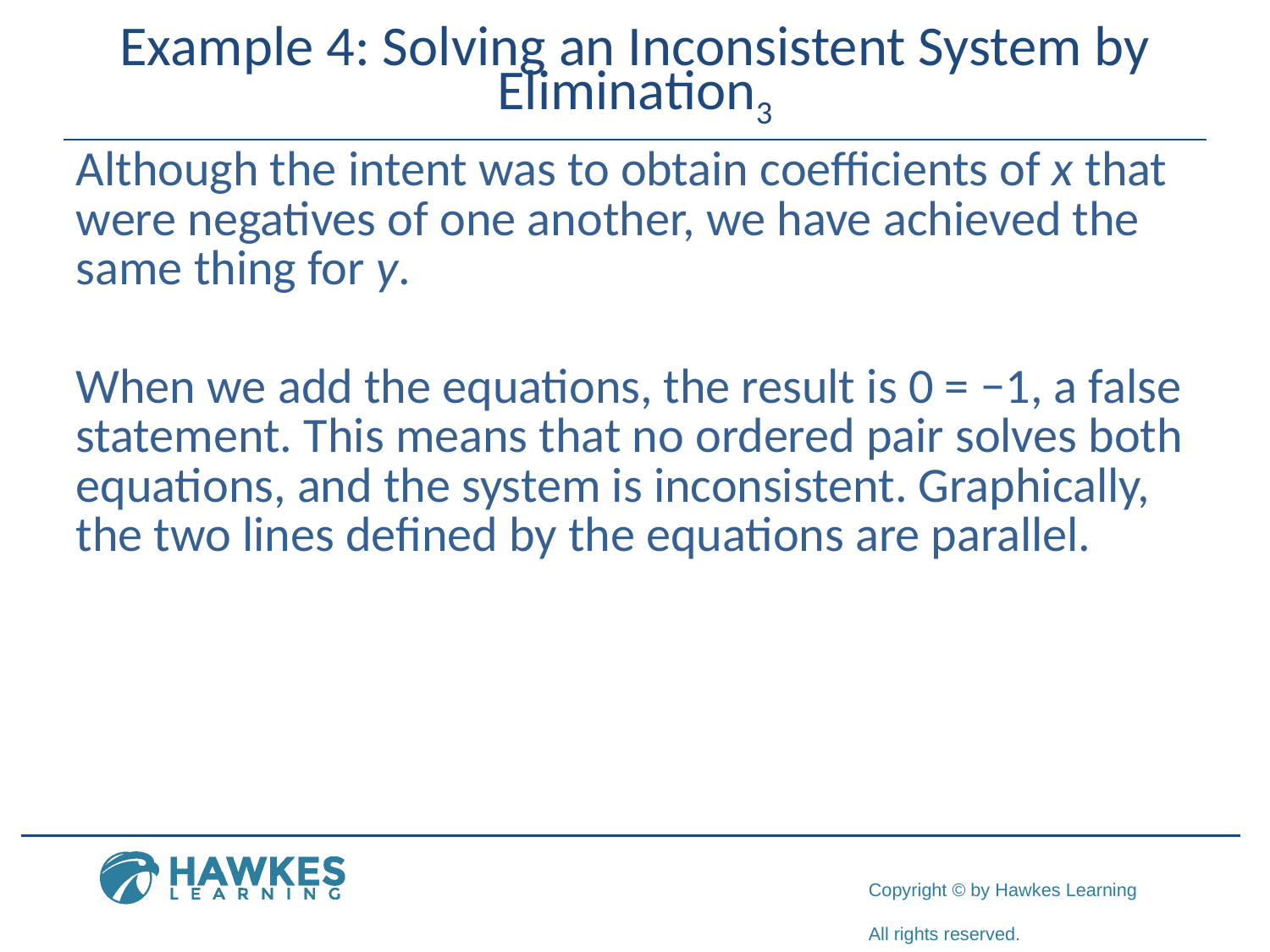

# Example 4: Solving an Inconsistent System by Elimination3
Although the intent was to obtain coefficients of x that were negatives of one another, we have achieved the same thing for y.

When we add the equations, the result is 0 = −1, a false statement. This means that no ordered pair solves both equations, and the system is inconsistent. Graphically, the two lines defined by the equations are parallel.